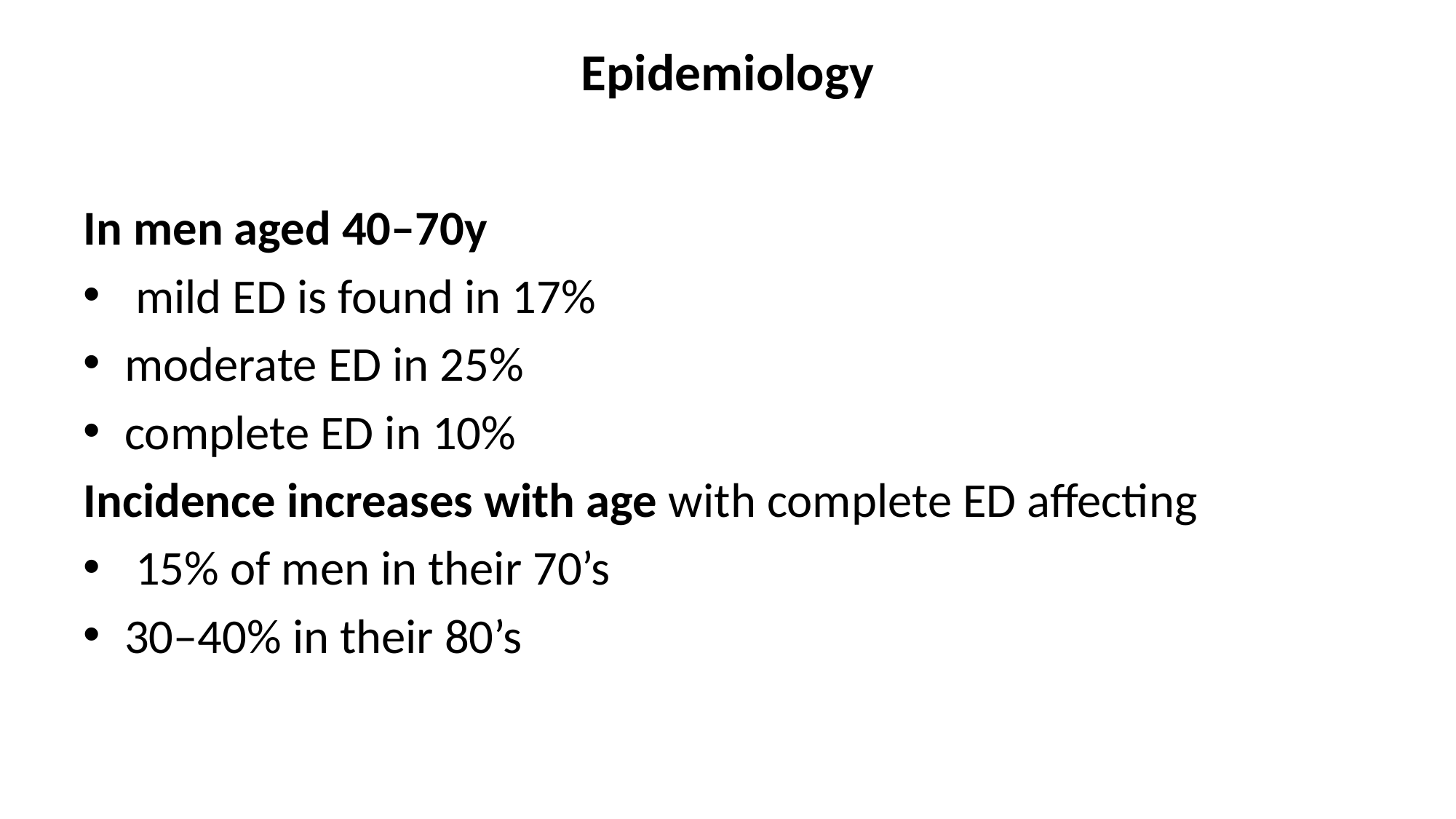

# Epidemiology
In men aged 40–70y
 mild ED is found in 17%
moderate ED in 25%
complete ED in 10%
Incidence increases with age with complete ED affecting
 15% of men in their 70’s
30–40% in their 80’s